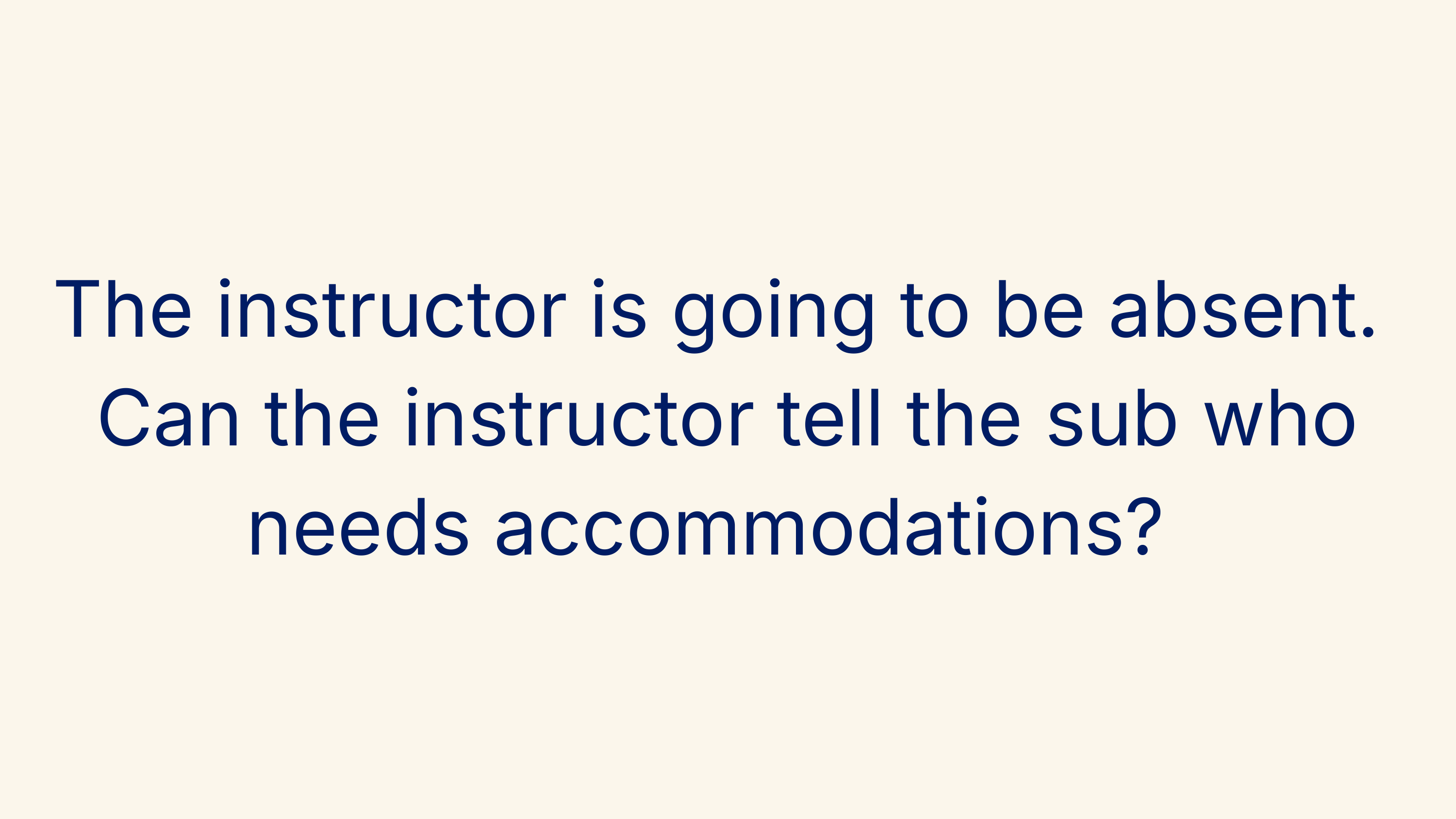

The instructor is going to be absent.  Can the instructor tell the sub who needs accommodations?